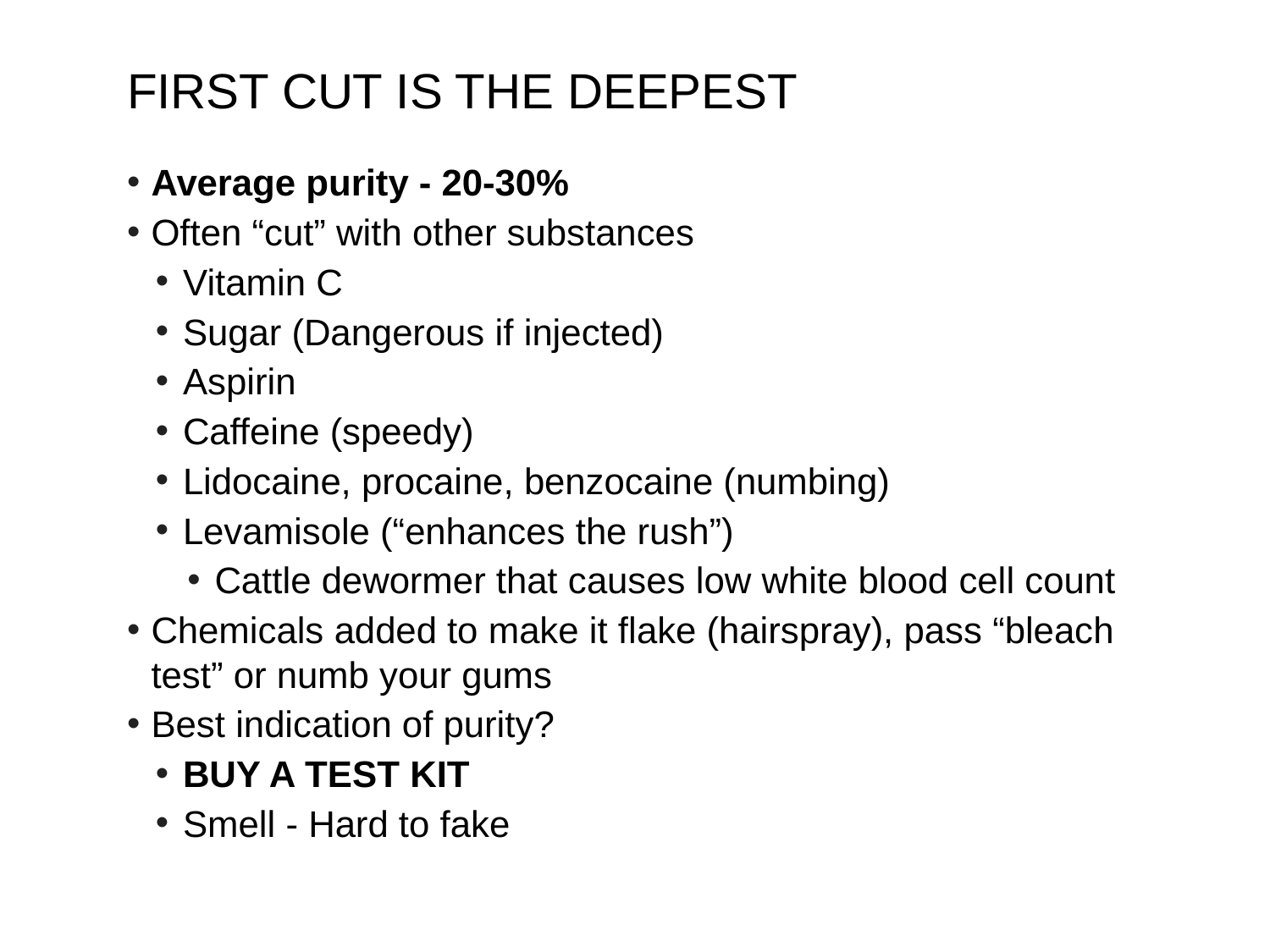

# FIRST CUT IS THE DEEPEST
Average purity - 20-30%
Often “cut” with other substances
Vitamin C
Sugar (Dangerous if injected)
Aspirin
Caffeine (speedy)
Lidocaine, procaine, benzocaine (numbing)
Levamisole (“enhances the rush”)
Cattle dewormer that causes low white blood cell count
Chemicals added to make it flake (hairspray), pass “bleach test” or numb your gums
Best indication of purity?
BUY A TEST KIT
Smell - Hard to fake

34